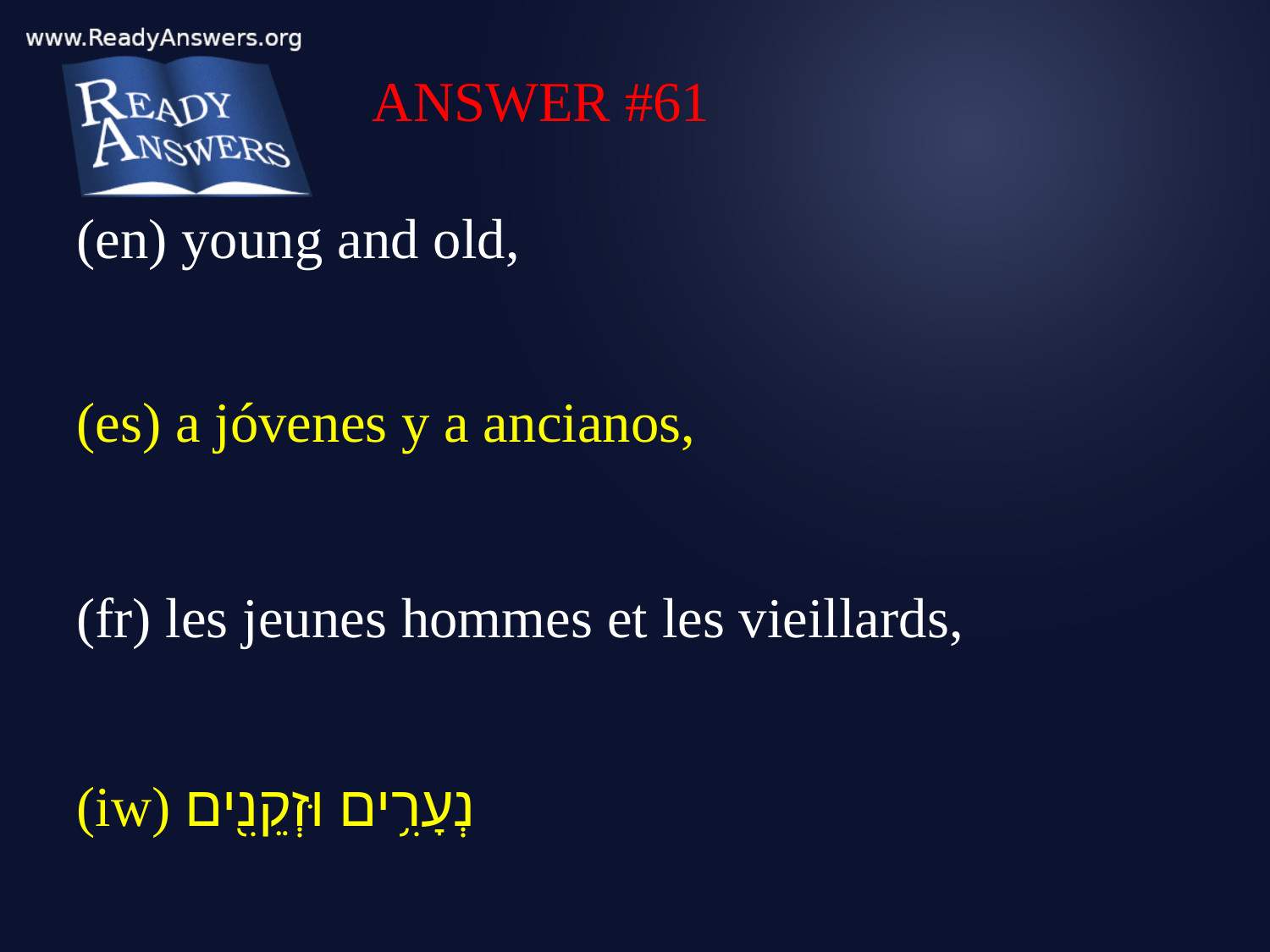

ANSWER #61
(en) young and old,
(es) a jóvenes y a ancianos,
(fr) les jeunes hommes et les vieillards,
(iw) נְעָרִ֥ים וּזְקֵנִ֖ים